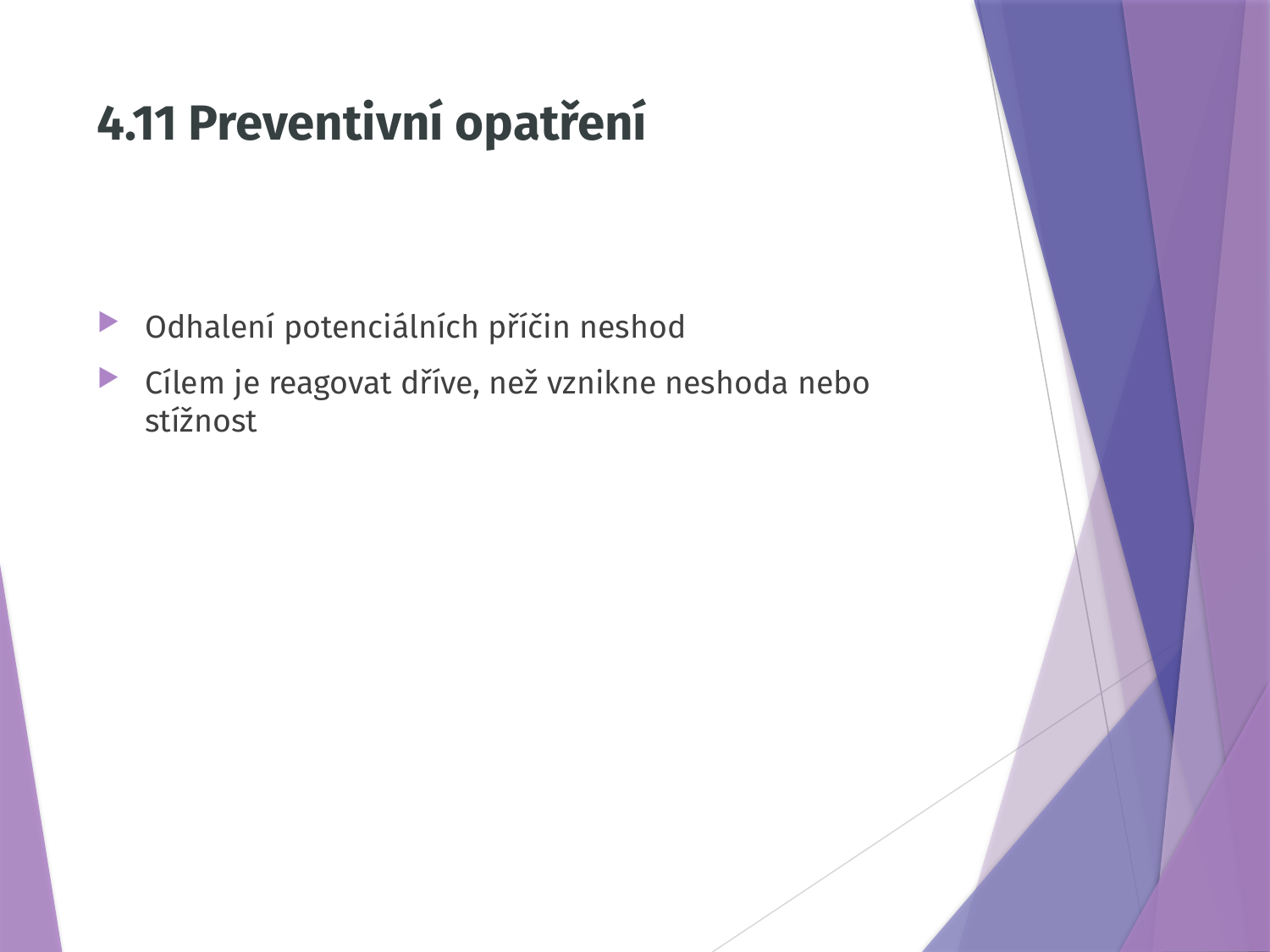

# 4.11 Preventivní opatření
Odhalení potenciálních příčin neshod
Cílem je reagovat dříve, než vznikne neshoda nebo stížnost